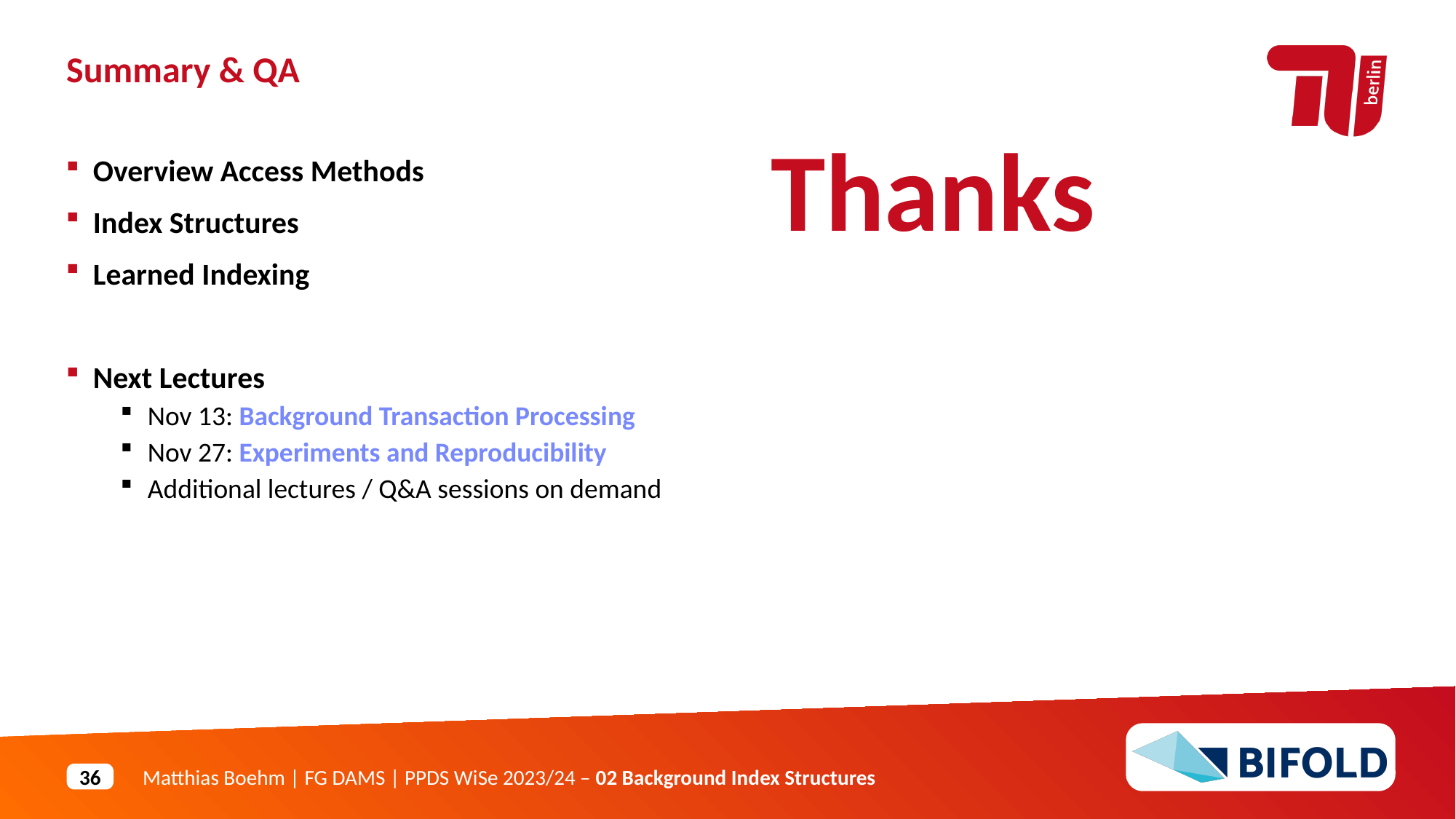

Summary & QA
Thanks
Overview Access Methods
Index Structures
Learned Indexing

Next Lectures
Nov 13: Background Transaction Processing
Nov 27: Experiments and Reproducibility
Additional lectures / Q&A sessions on demand